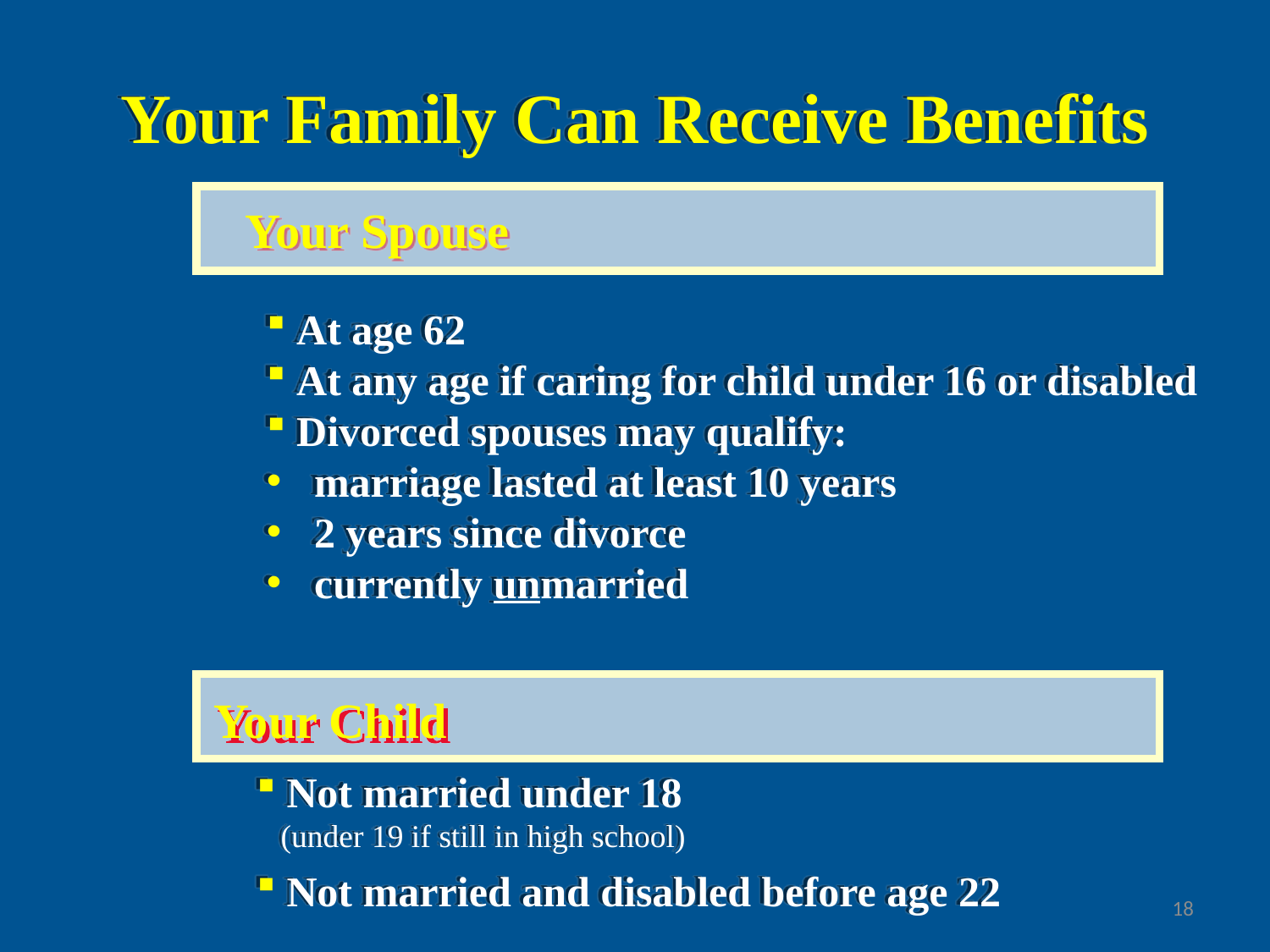

Your Family Can Receive Benefits

Your Spouse
At age 62
At any age if caring for child under 16 or disabled
Divorced spouses may qualify:
marriage lasted at least 10 years
2 years since divorce
currently unmarried

Your Child
Not married under 18
   (under 19 if still in high school)
Not married and disabled before age 22
18